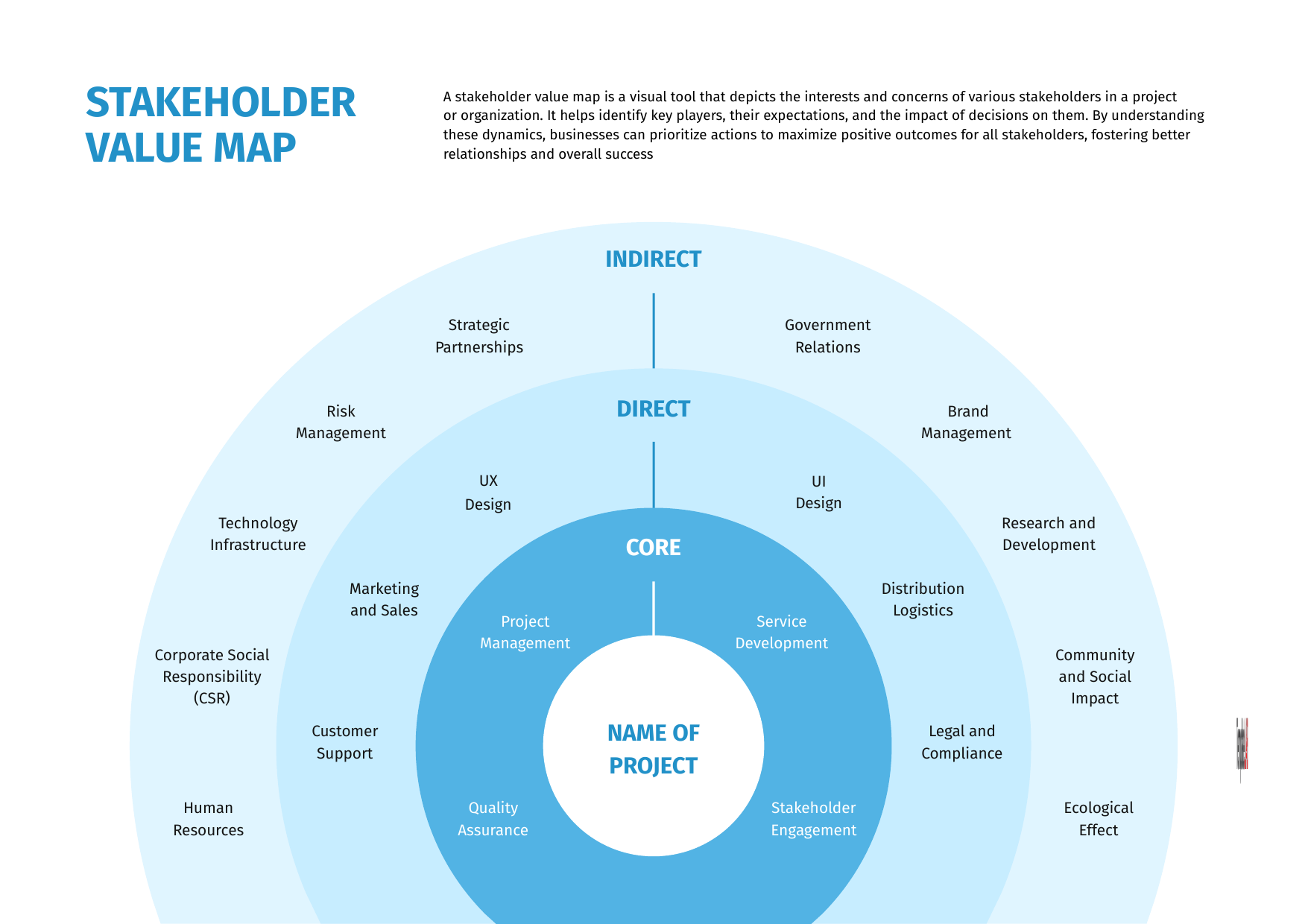

STAKEHOLDER
VALUE MAP
A stakeholder value map is a visual tool that depicts the interests and concerns of various stakeholders in a project
or organization. It helps identify key players, their expectations, and the impact of decisions on them. By understanding these dynamics, businesses can prioritize actions to maximize positive outcomes for all stakeholders, fostering better relationships and overall success

INDIRECT

Strategic Partnerships
Government Relations
Risk Management
 Brand Management
Technology Infrastructure
Research and Development
Corporate Social Responsibility (CSR)
Community and Social Impact
Human Resources
Ecological Effect

DIRECT

UX
Design
UI
Design
Marketing and Sales
Distribution
Logistics
Customer Support
Legal and Compliance

CORE

Project Management
Service Development

NAME OF PROJECT
Quality Assurance
Stakeholder Engagement